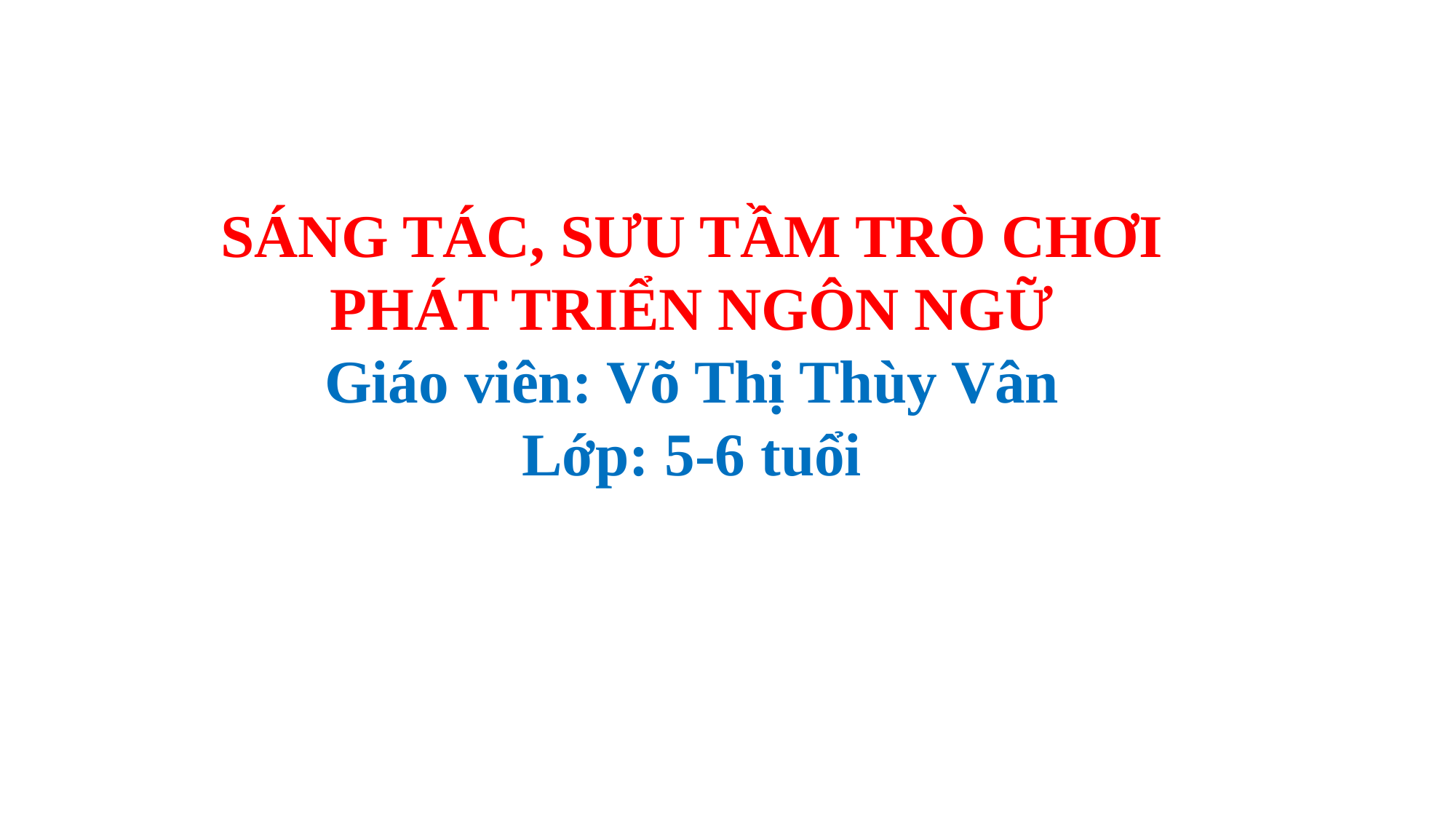

SÁNG TÁC, SƯU TẦM TRÒ CHƠI
PHÁT TRIỂN NGÔN NGỮ
Giáo viên: Võ Thị Thùy Vân
Lớp: 5-6 tuổi